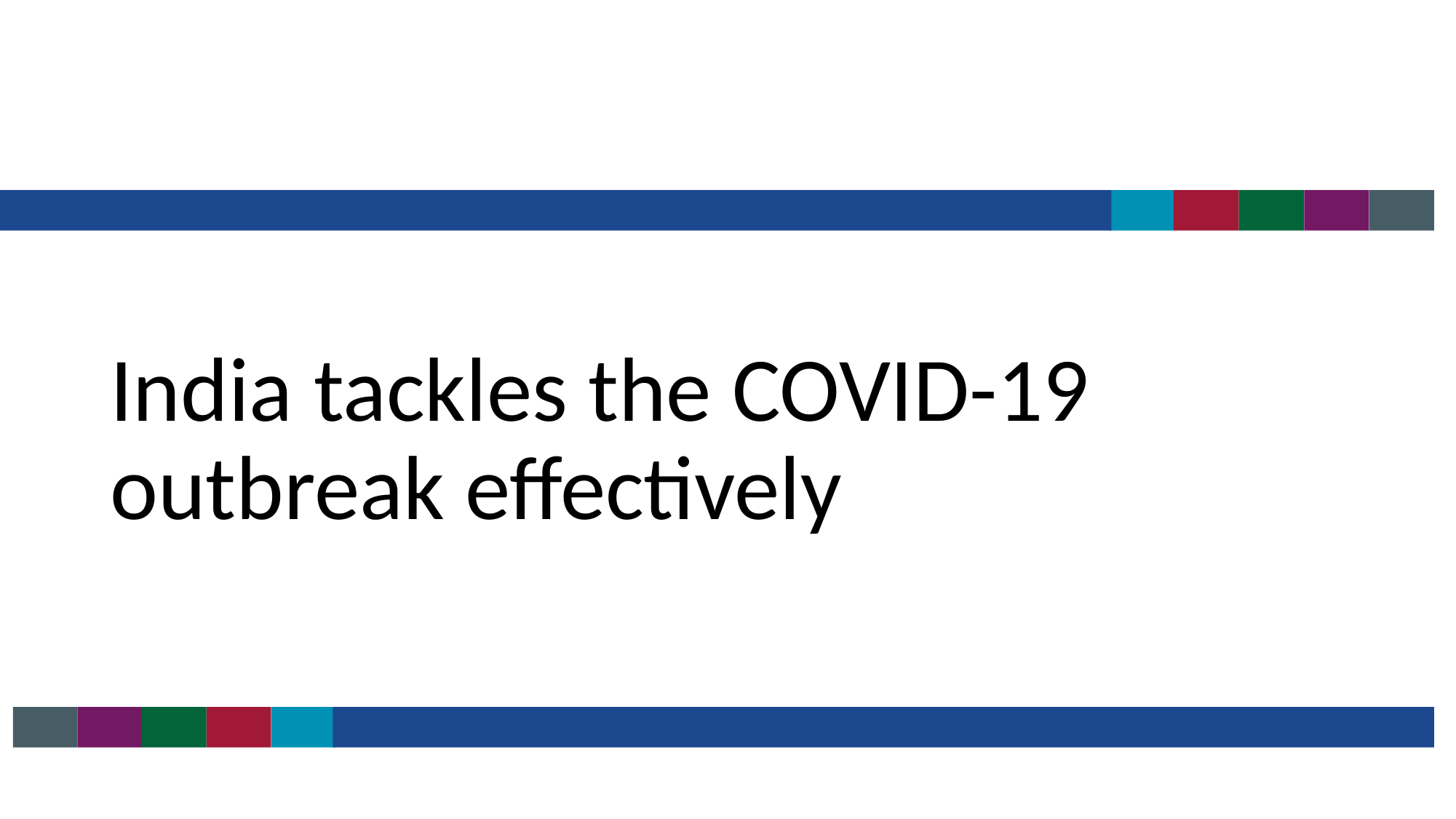

# India tackles the COVID-19 outbreak effectively